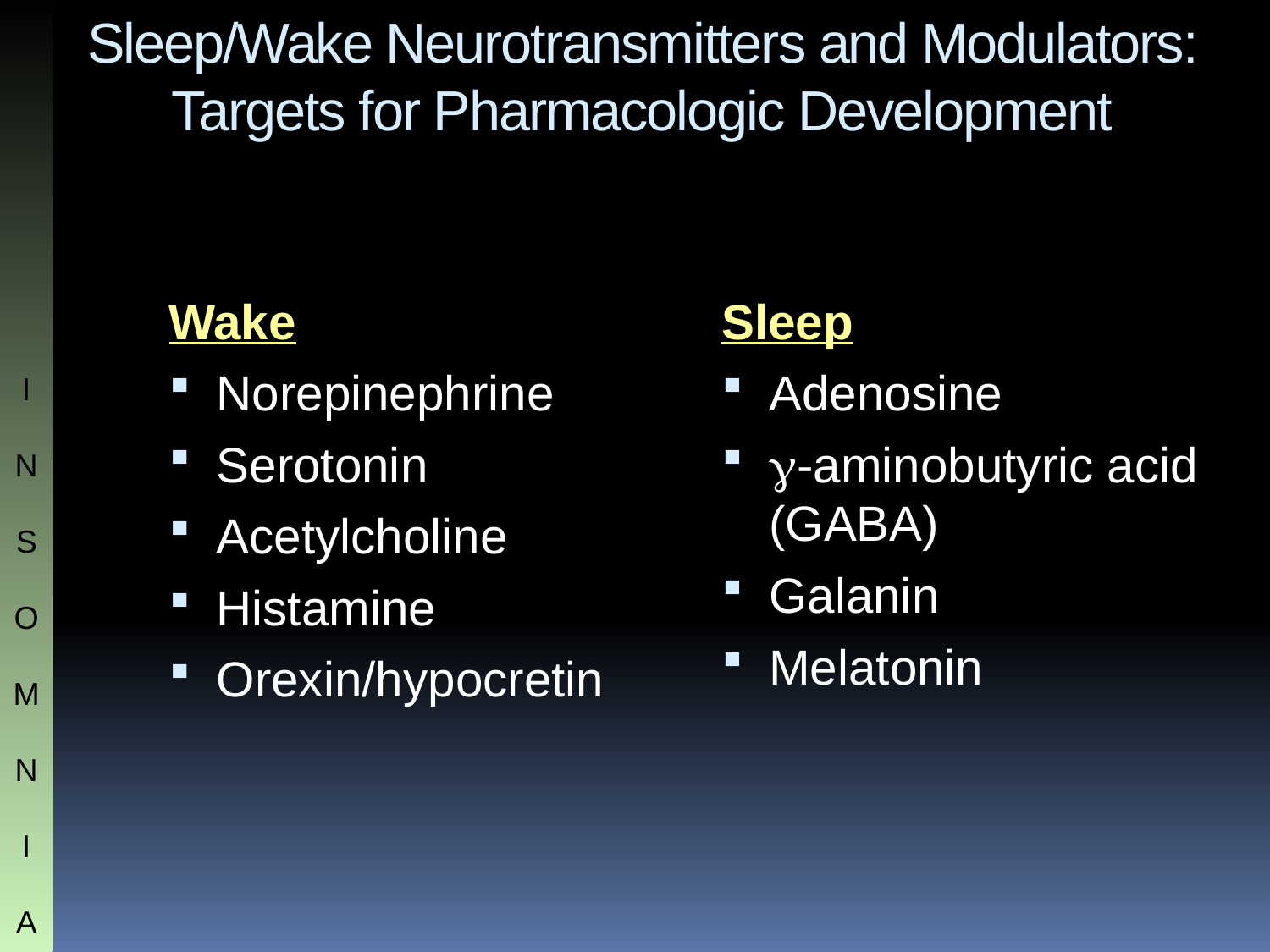

# Sleep/Wake Neurotransmitters and Modulators: Targets for Pharmacologic Development
Wake
Norepinephrine
Serotonin
Acetylcholine
Histamine
Orexin/hypocretin
Sleep
Adenosine
γ-aminobutyric acid (GABA)
Galanin
Melatonin
I

N

S

O

M

N

I

A